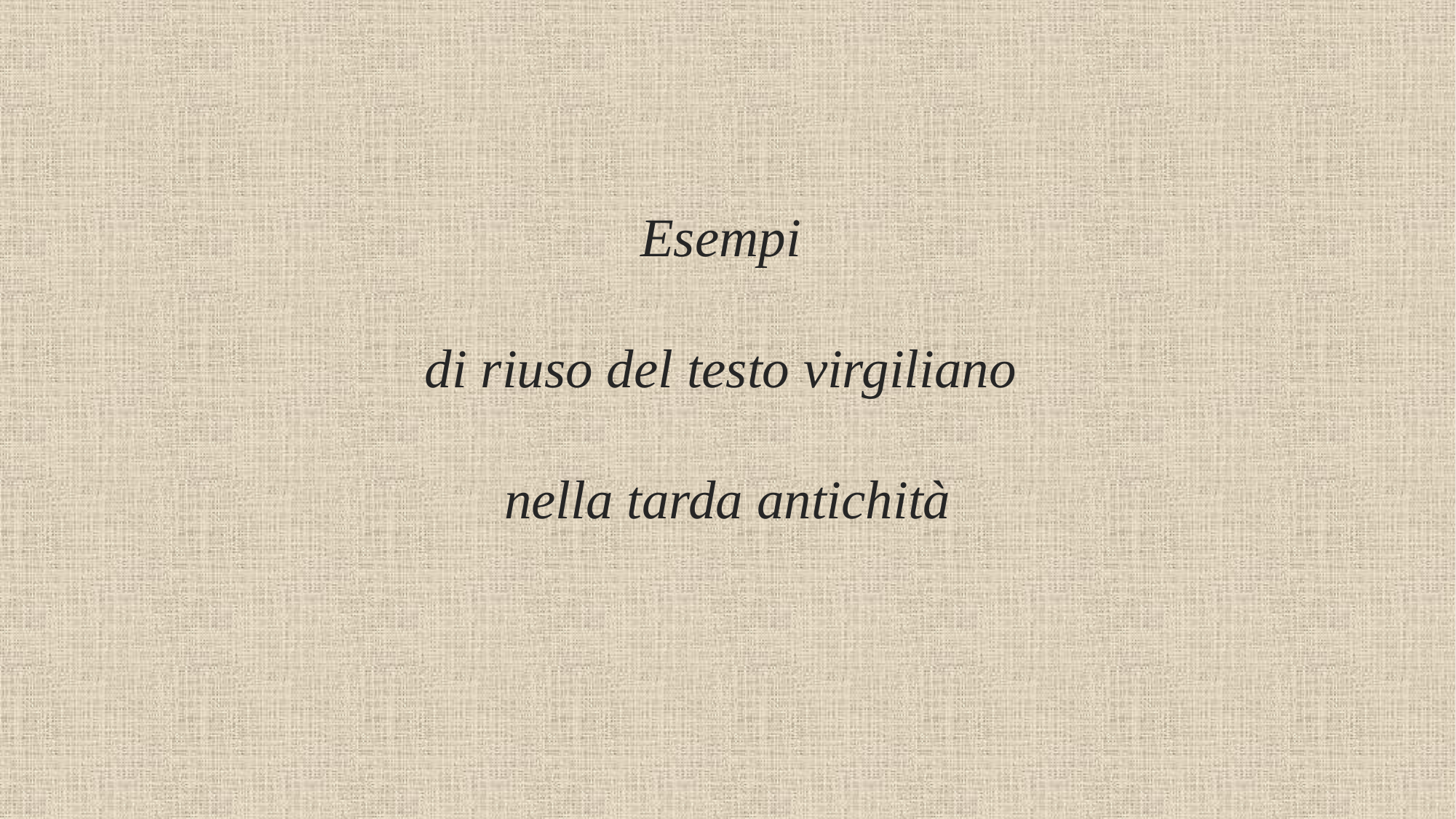

Esempi

di riuso del testo virgiliano

nella tarda antichità